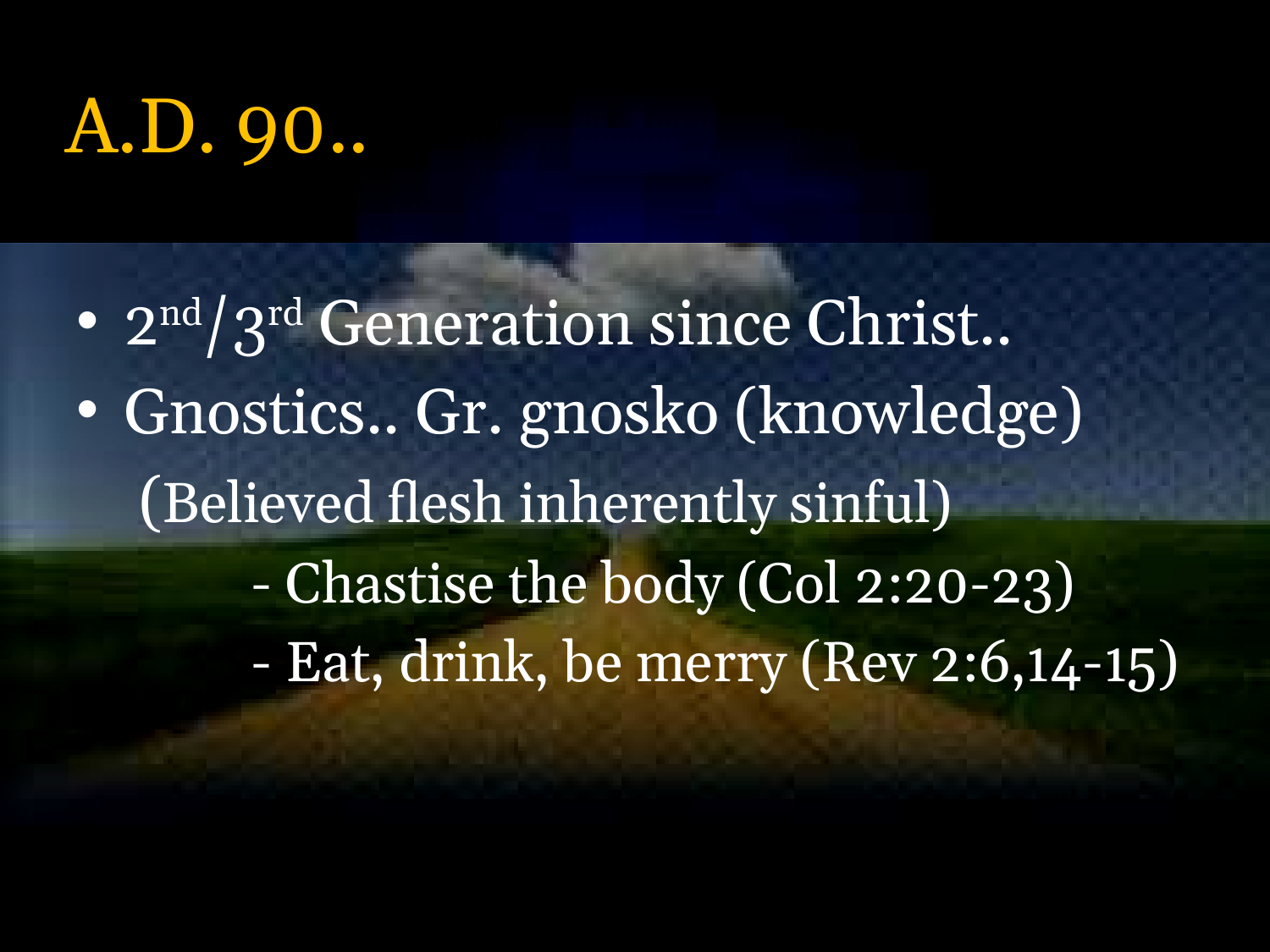

# A.D. 90..
2nd/3rd Generation since Christ..
Gnostics.. Gr. gnosko (knowledge)
	 (Believed flesh inherently sinful)
		- Chastise the body (Col 2:20-23)
		- Eat, drink, be merry (Rev 2:6,14-15)